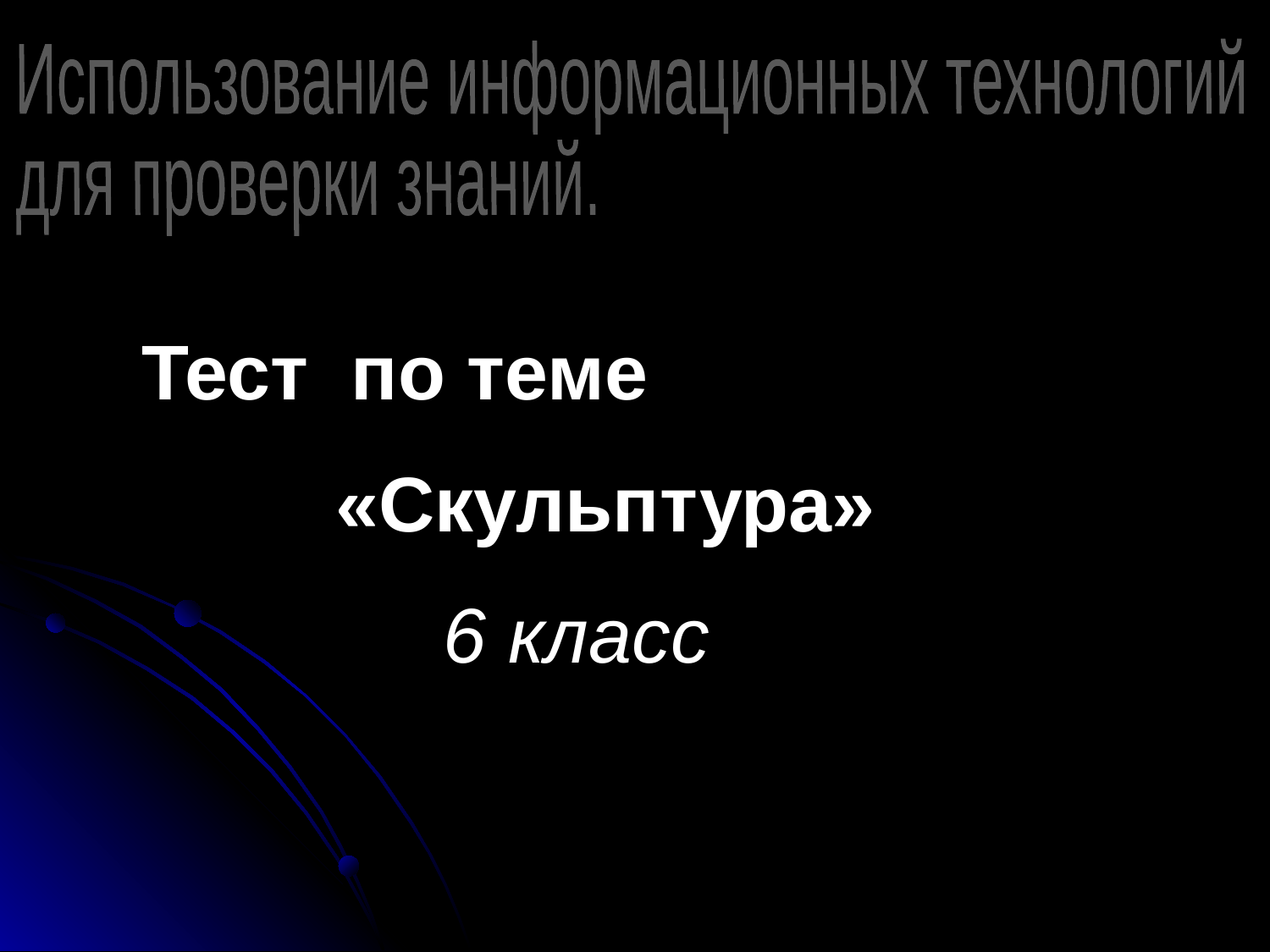

Использование информационных технологий
для проверки знаний.
Тест  по теме
         «Скульптура»
              6 класс